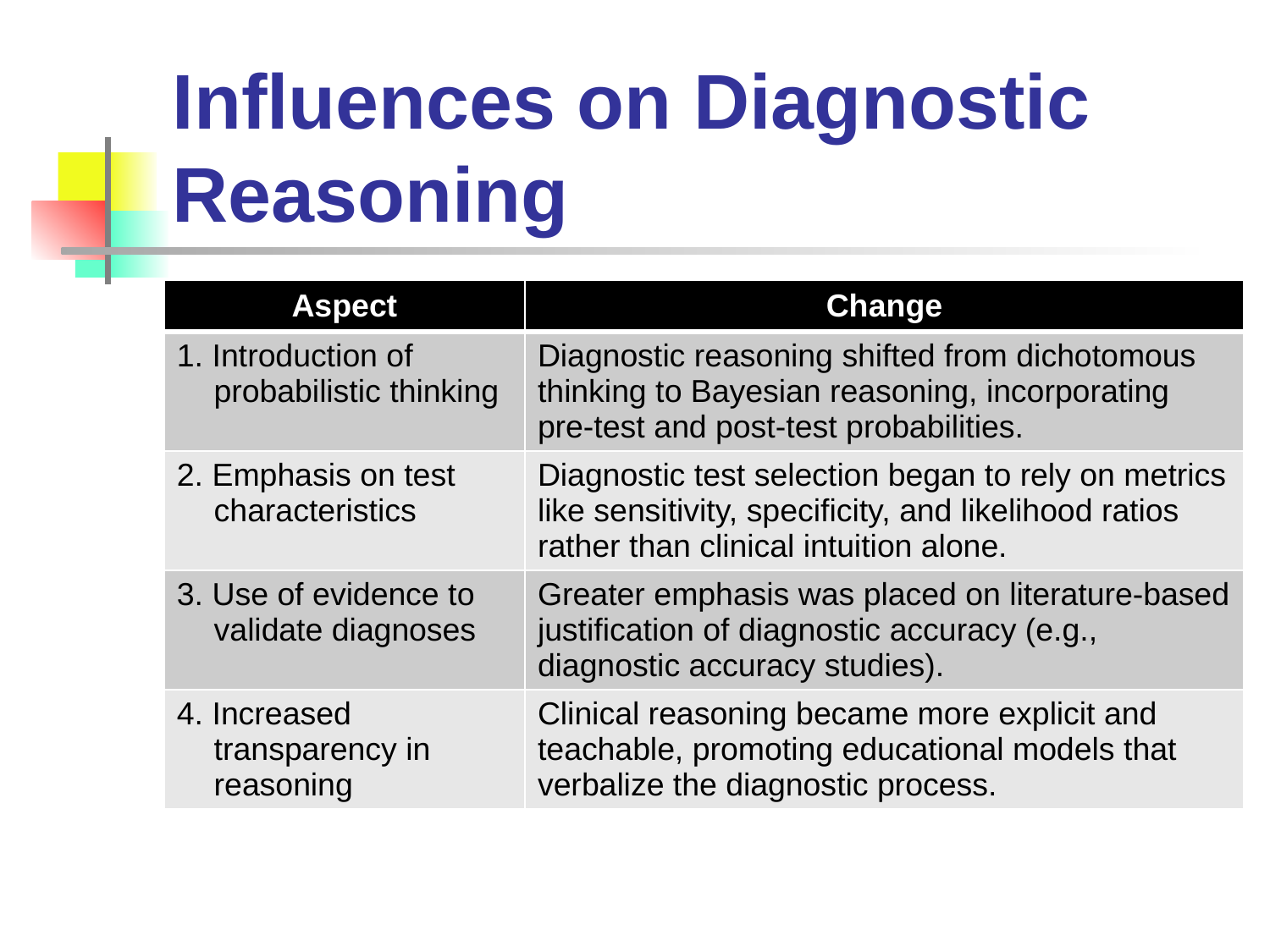

# Influences on Diagnostic Reasoning
| Aspect | Change |
| --- | --- |
| 1. Introduction of probabilistic thinking | Diagnostic reasoning shifted from dichotomous thinking to Bayesian reasoning, incorporating pre-test and post-test probabilities. |
| 2. Emphasis on test characteristics | Diagnostic test selection began to rely on metrics like sensitivity, specificity, and likelihood ratios rather than clinical intuition alone. |
| 3. Use of evidence to validate diagnoses | Greater emphasis was placed on literature-based justification of diagnostic accuracy (e.g., diagnostic accuracy studies). |
| 4. Increased transparency in reasoning | Clinical reasoning became more explicit and teachable, promoting educational models that verbalize the diagnostic process. |